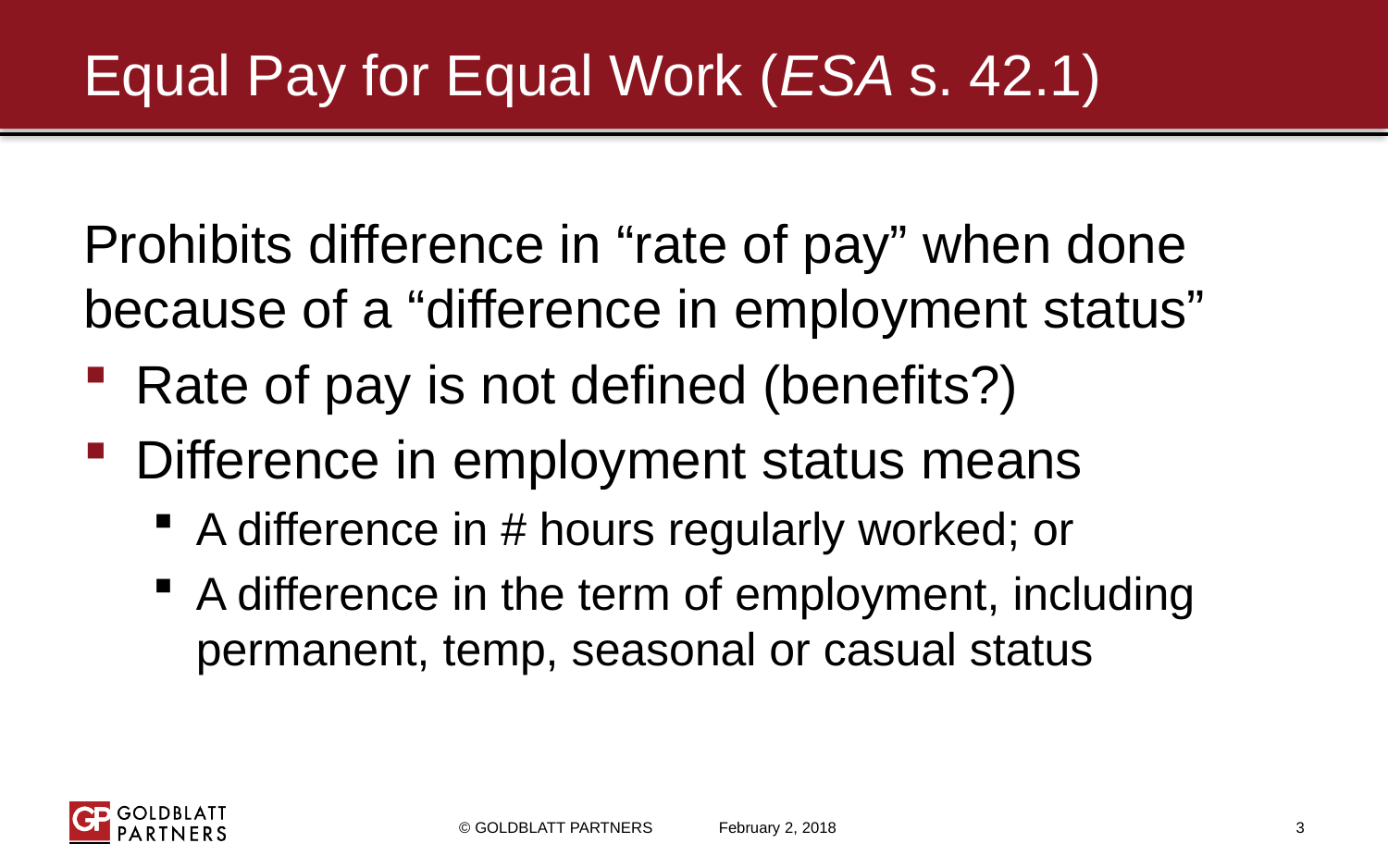

# Equal Pay for Equal Work (ESA s. 42.1)
Prohibits difference in “rate of pay” when done because of a “difference in employment status”
Rate of pay is not defined (benefits?)
Difference in employment status means
A difference in # hours regularly worked; or
A difference in the term of employment, including permanent, temp, seasonal or casual status

© GOLDBLATT PARTNERS
February 2, 2018
3